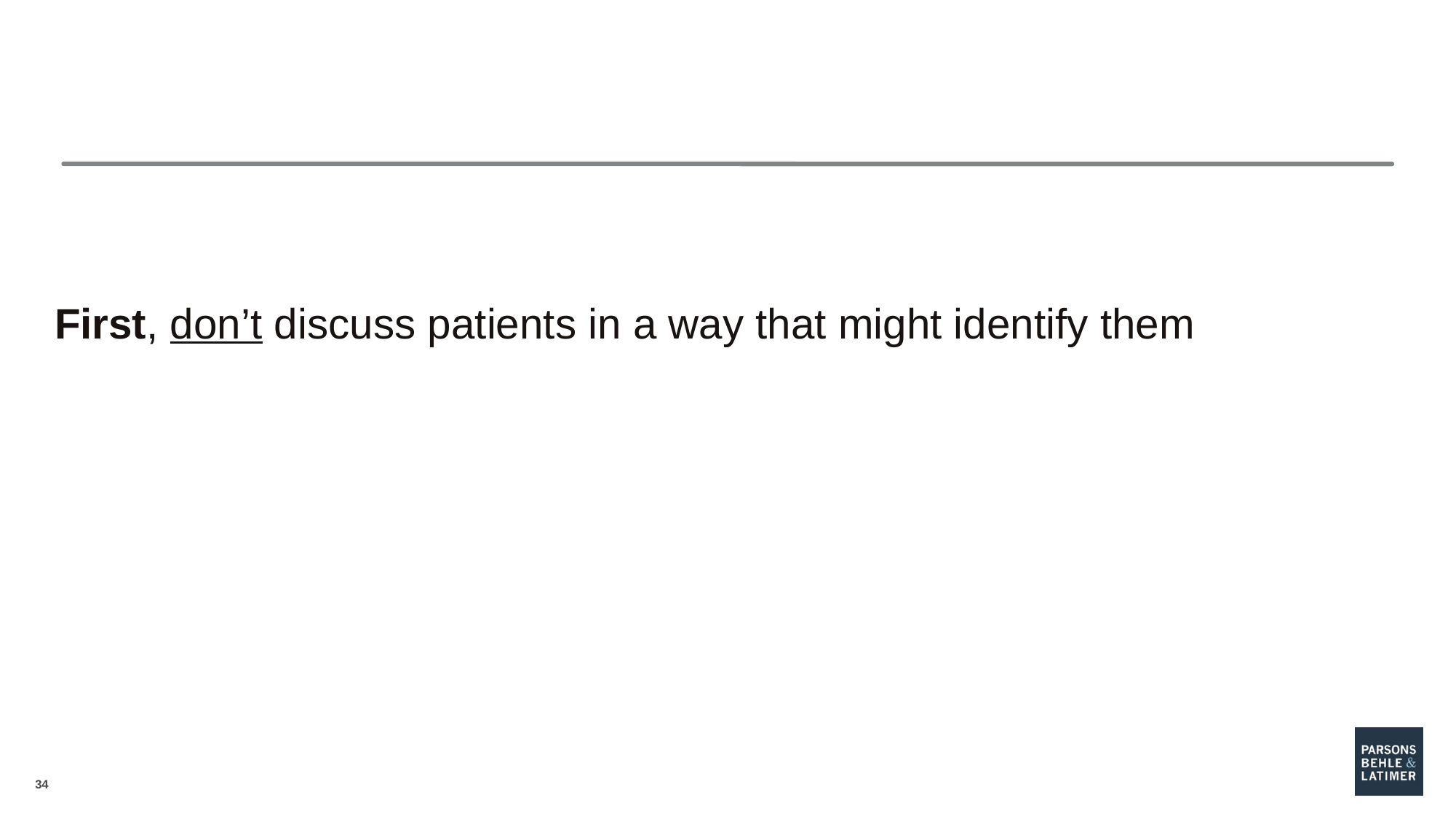

#

First, don’t discuss patients in a way that might identify them